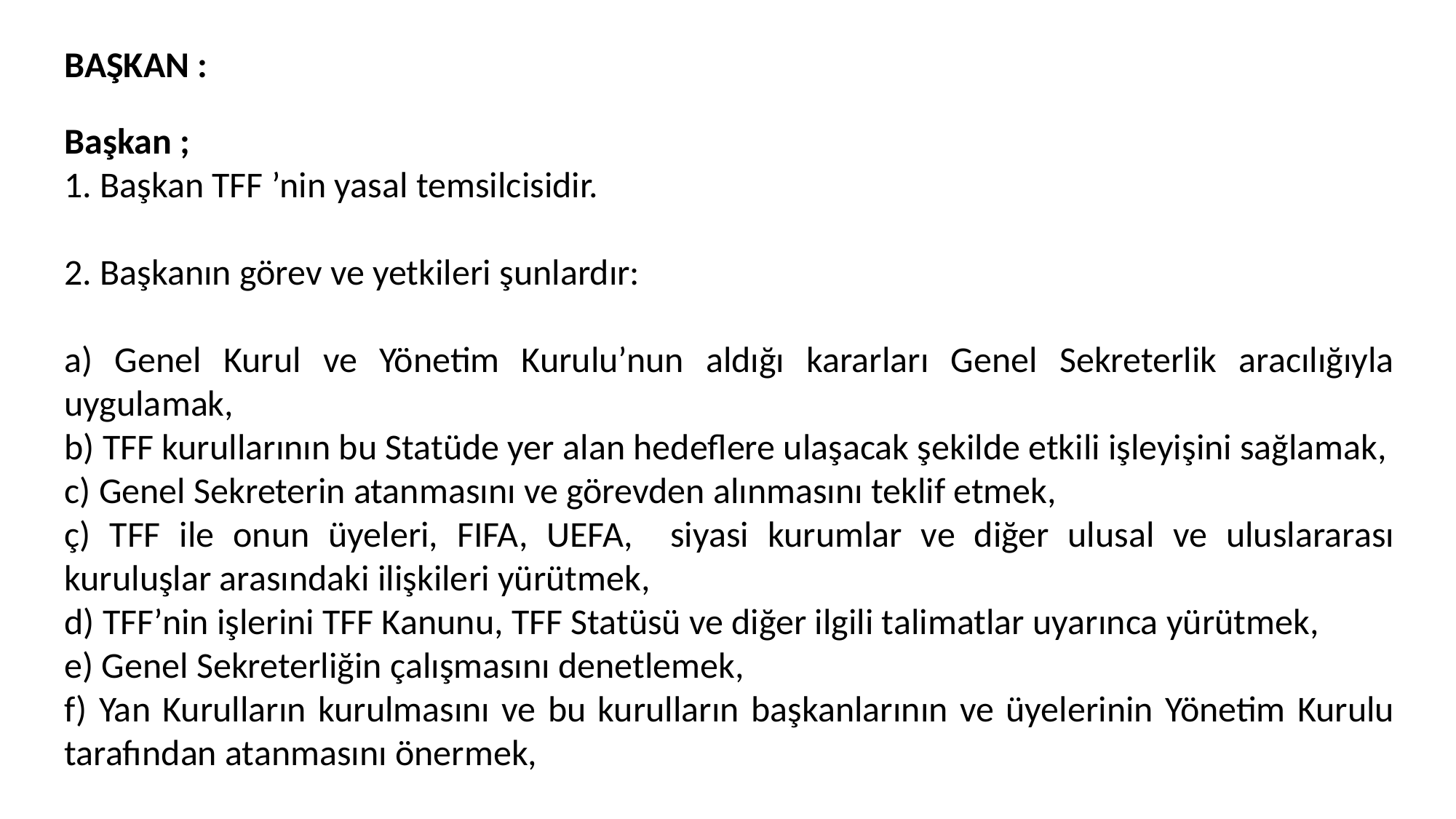

BAŞKAN :

Başkan ;
1. Başkan TFF ’nin yasal temsilcisidir.

2. Başkanın görev ve yetkileri şunlardır:

a) Genel Kurul ve Yönetim Kurulu’nun aldığı kararları Genel Sekreterlik aracılığıyla uygulamak,
b) TFF kurullarının bu Statüde yer alan hedeflere ulaşacak şekilde etkili işleyişini sağlamak,
c) Genel Sekreterin atanmasını ve görevden alınmasını teklif etmek,
ç) TFF ile onun üyeleri, FIFA, UEFA,  siyasi kurumlar ve diğer ulusal ve uluslararası kuruluşlar arasındaki ilişkileri yürütmek,
d) TFF’nin işlerini TFF Kanunu, TFF Statüsü ve diğer ilgili talimatlar uyarınca yürütmek,
e) Genel Sekreterliğin çalışmasını denetlemek,
f) Yan Kurulların kurulmasını ve bu kurulların başkanlarının ve üyelerinin Yönetim Kurulu tarafından atanmasını önermek,